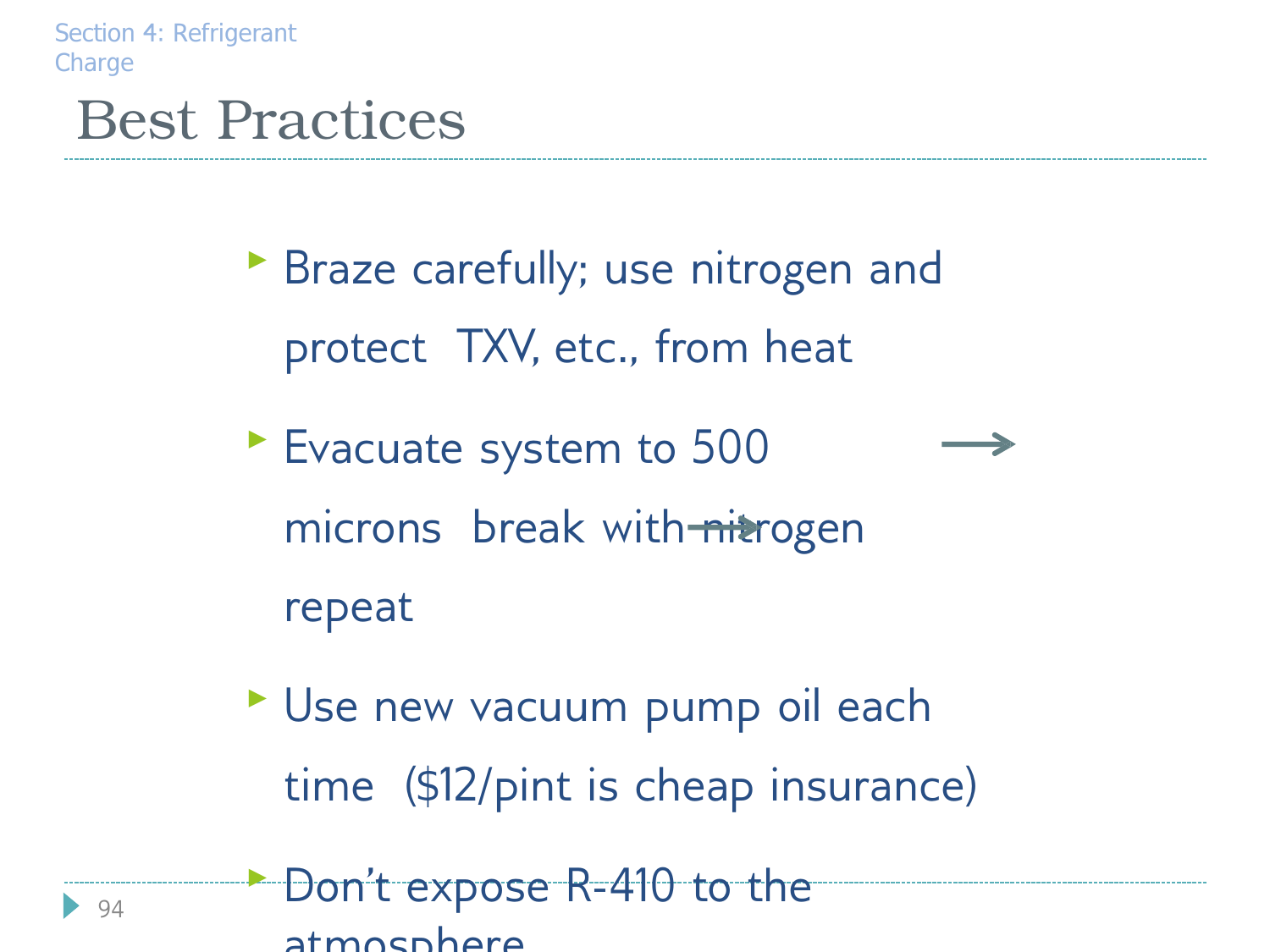

Section 4: Refrigerant Charge
# Best Practices
Braze carefully; use nitrogen and protect  TXV, etc., from heat
Evacuate system to 500 microns  break with nitrogen	repeat
Use new vacuum pump oil each time  ($12/pint is cheap insurance)
Don’t expose R-410 to the atmosphere

94